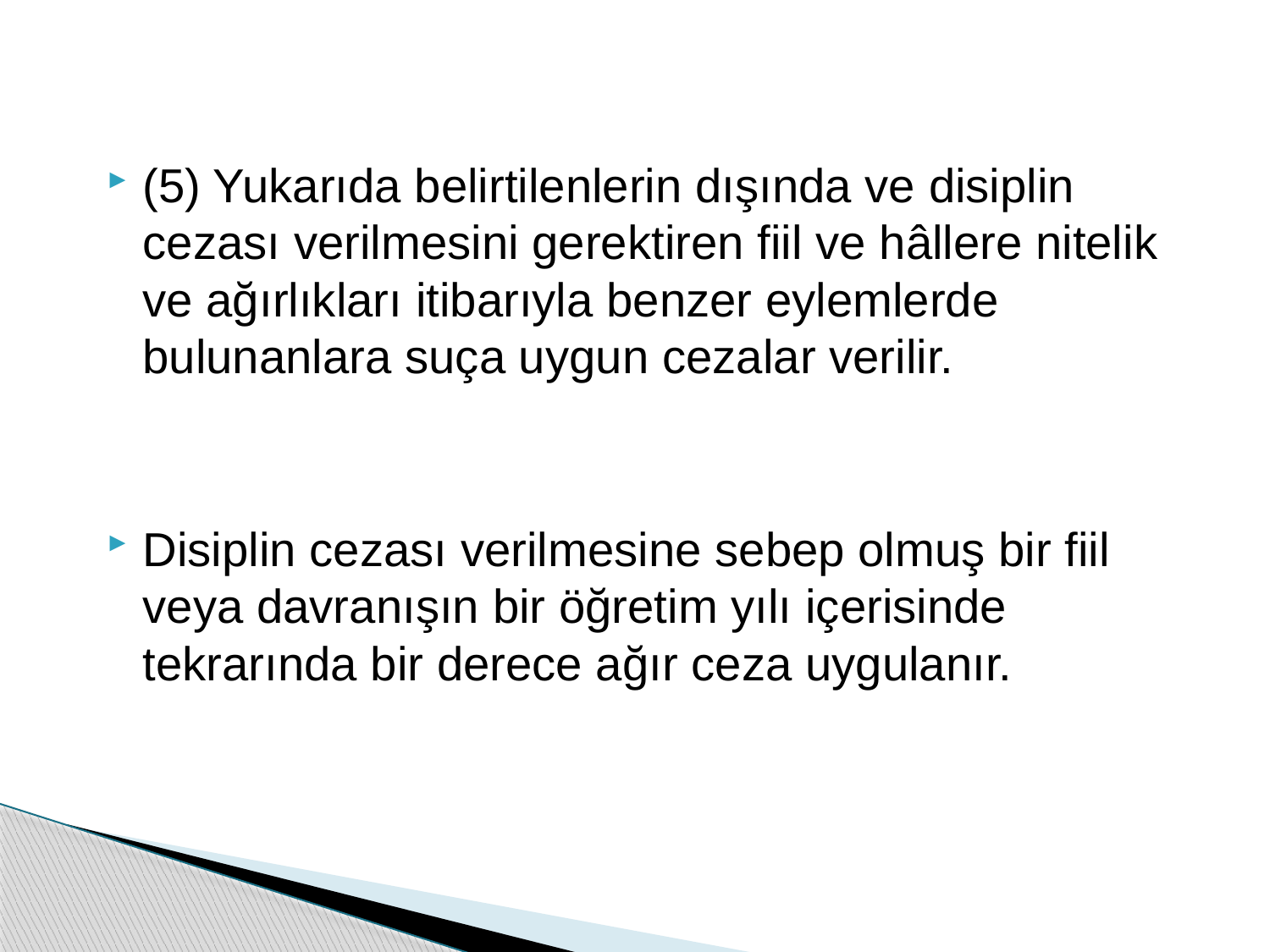

(5) Yukarıda belirtilenlerin dışında ve disiplin cezası verilmesini gerektiren fiil ve hâllere nitelik ve ağırlıkları itibarıyla benzer eylemlerde bulunanlara suça uygun cezalar verilir.

Disiplin cezası verilmesine sebep olmuş bir fiil veya davranışın bir öğretim yılı içerisinde tekrarında bir derece ağır ceza uygulanır.